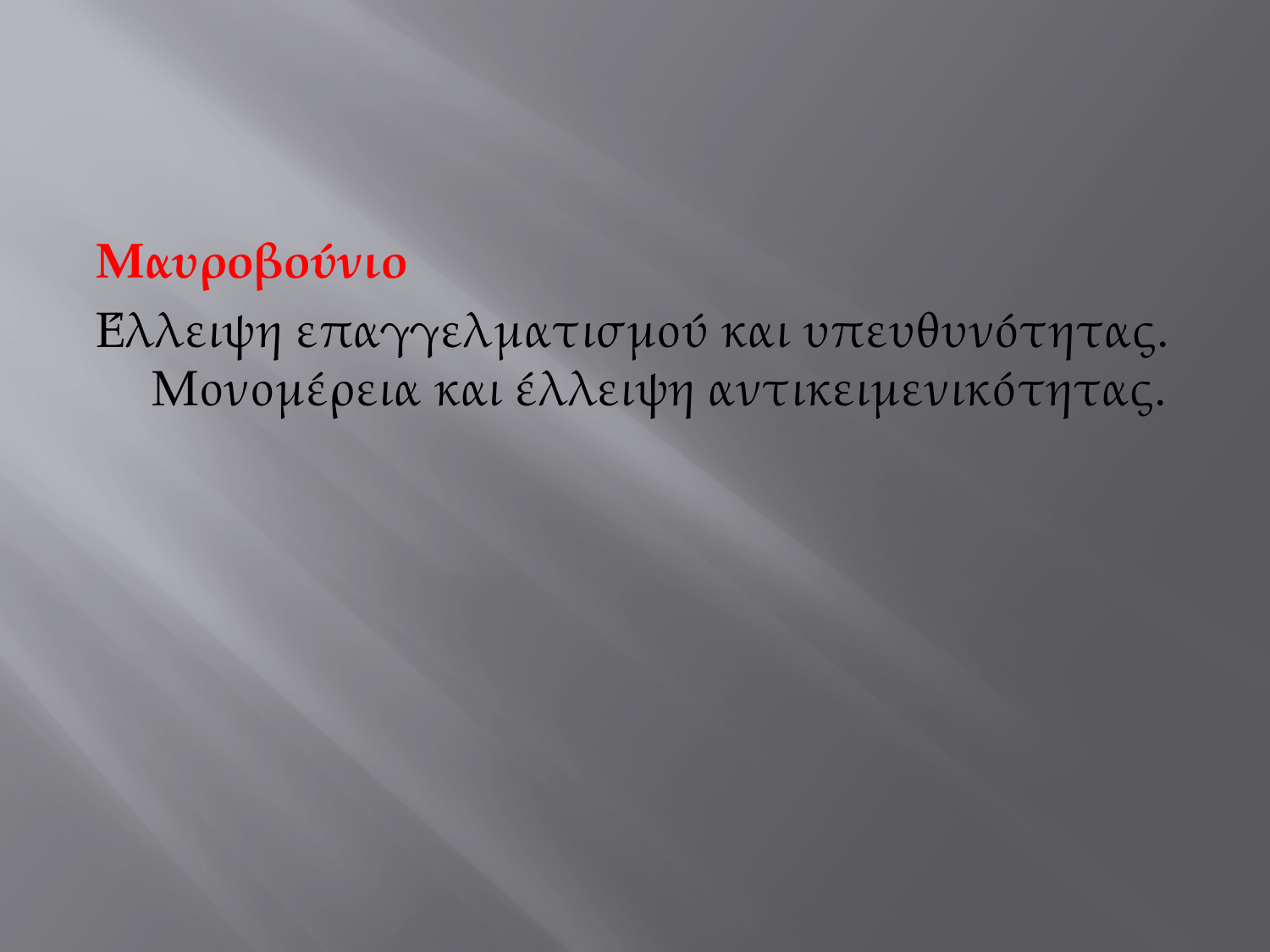

#
Μαυροβούνιο
Έλλειψη επαγγελματισμού και υπευθυνότητας. Μονομέρεια και έλλειψη αντικειμενικότητας.